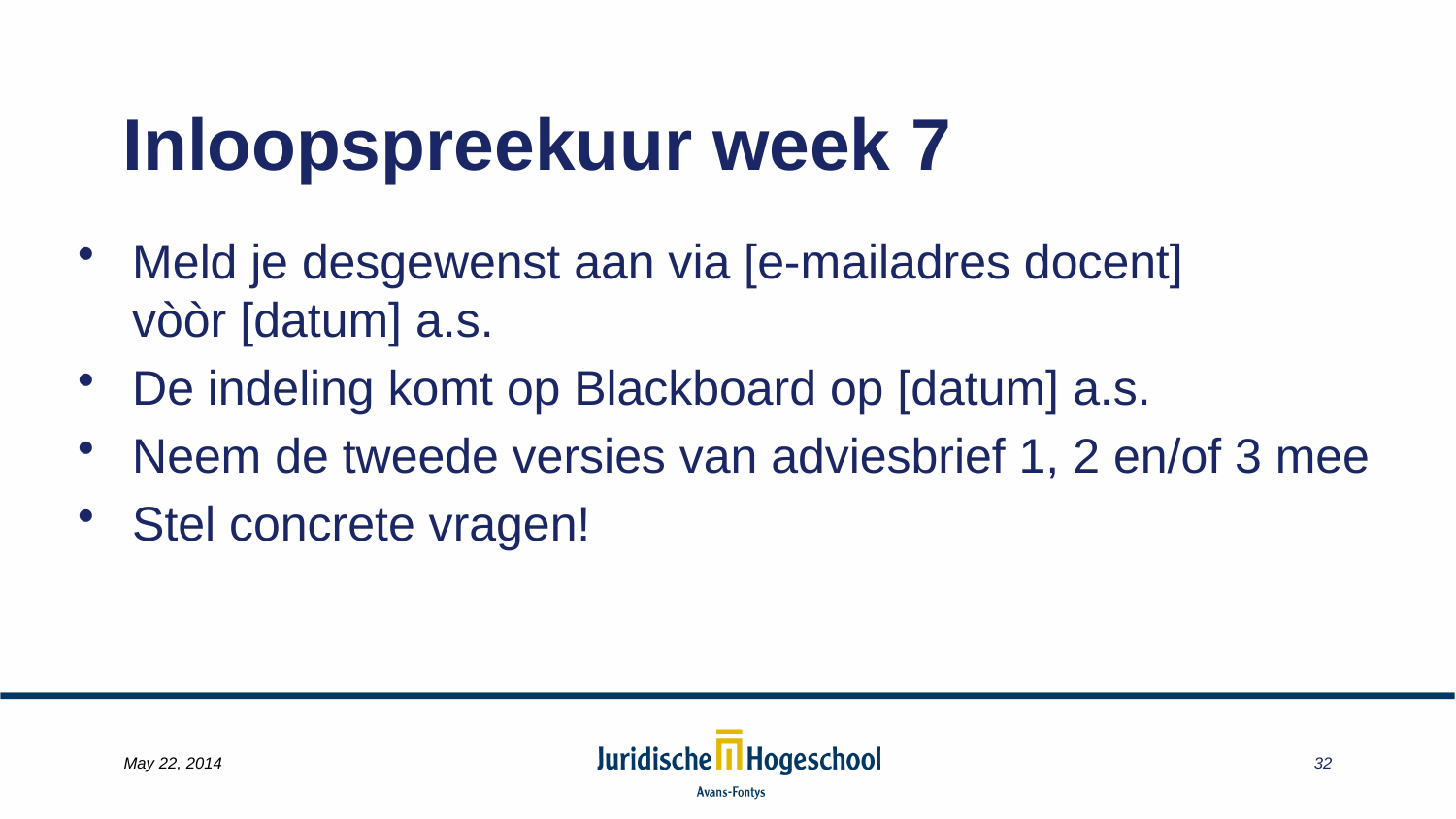

# Inloopspreekuur week 7
Meld je desgewenst aan via [e-mailadres docent]
vòòr [datum] a.s.
De indeling komt op Blackboard op [datum] a.s.
Neem de tweede versies van adviesbrief 1, 2 en/of 3 mee
Stel concrete vragen!

May 22, 2014
32